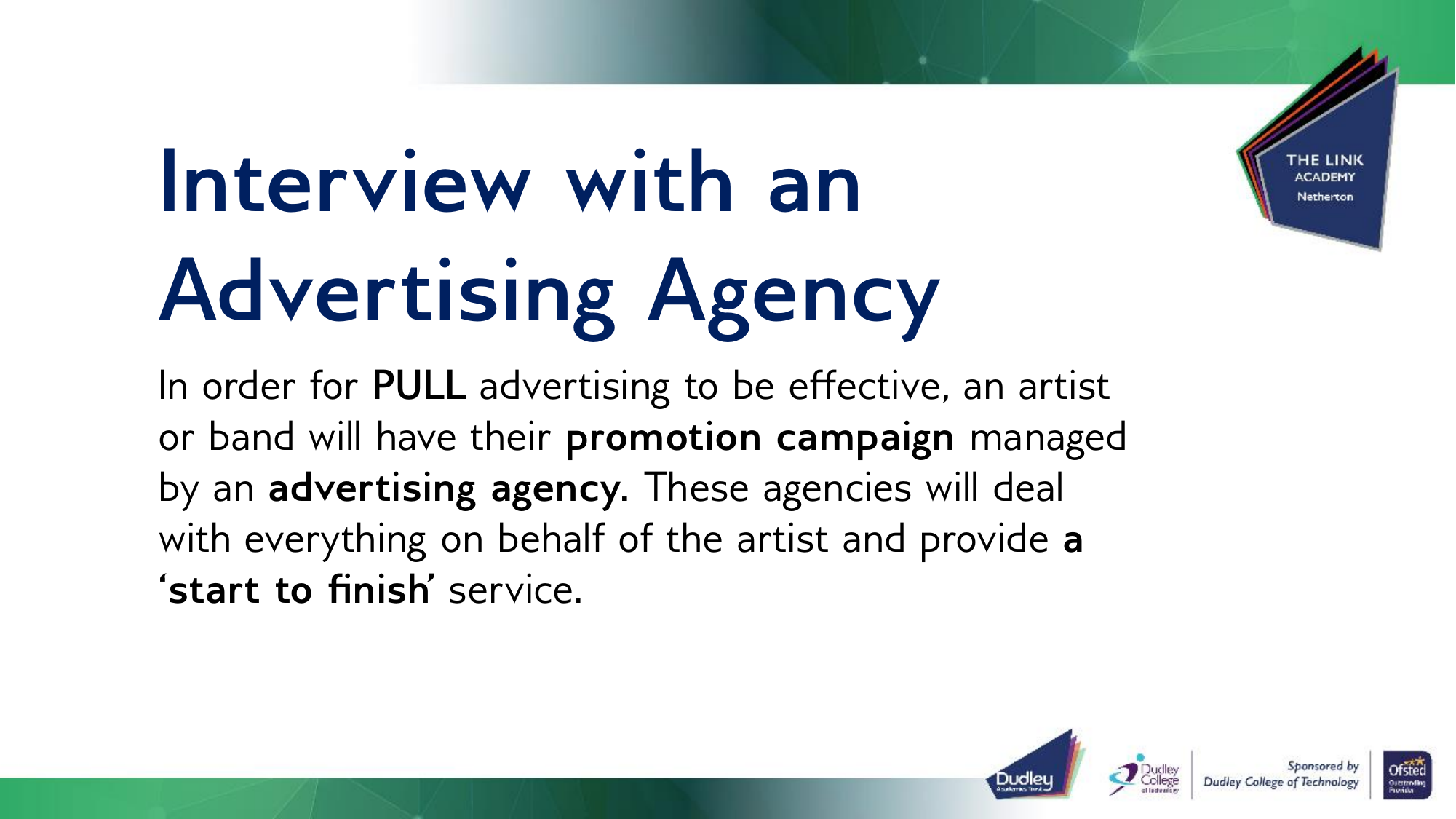

Interview with an Advertising Agency
In order for PULL advertising to be effective, an artist or band will have their promotion campaign managed by an advertising agency. These agencies will deal with everything on behalf of the artist and provide a ‘start to finish’ service.